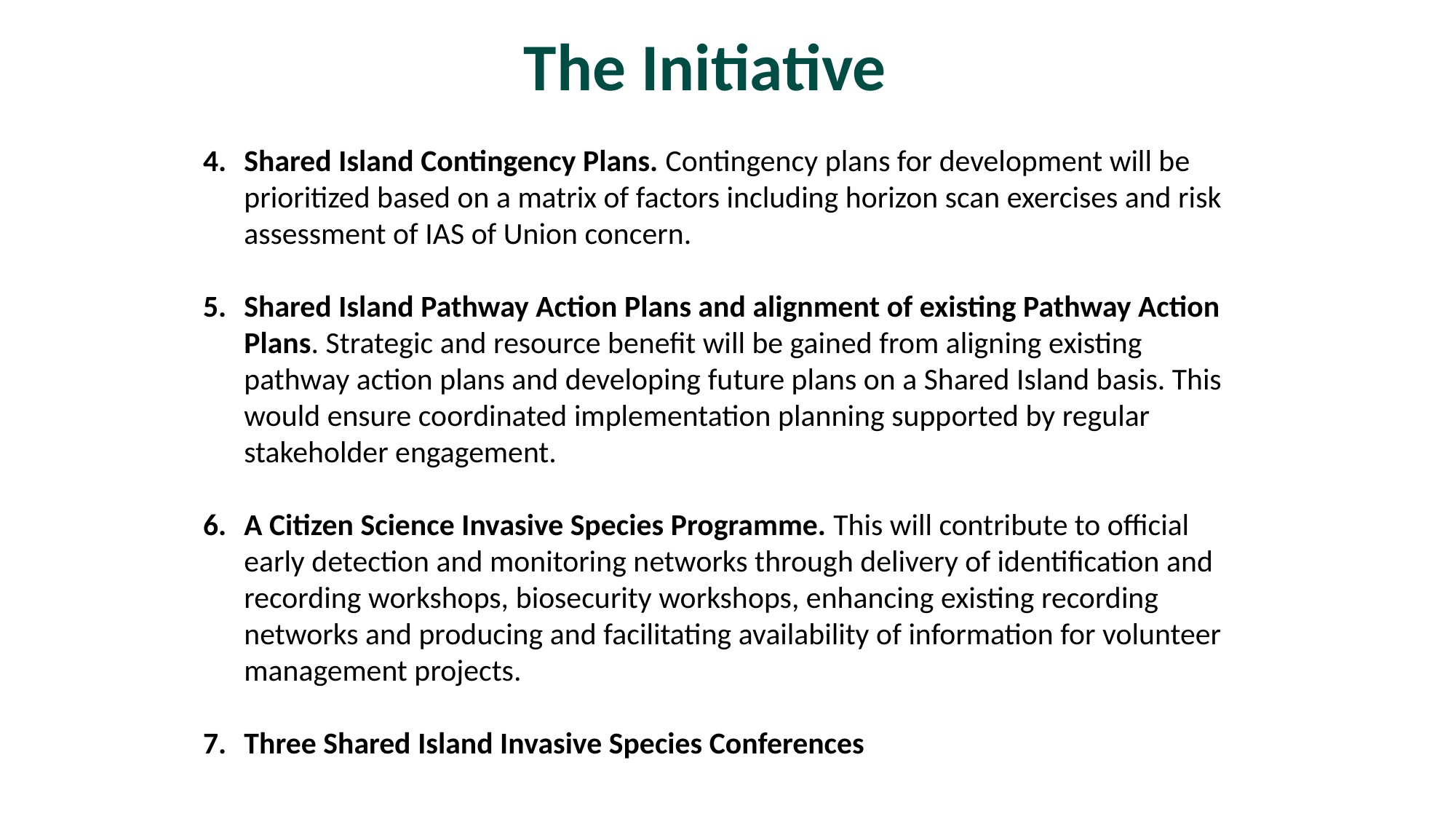

The Initiative
Shared Island Contingency Plans. Contingency plans for development will be prioritized based on a matrix of factors including horizon scan exercises and risk assessment of IAS of Union concern.

Shared Island Pathway Action Plans and alignment of existing Pathway Action Plans. Strategic and resource benefit will be gained from aligning existing pathway action plans and developing future plans on a Shared Island basis. This would ensure coordinated implementation planning supported by regular stakeholder engagement.

A Citizen Science Invasive Species Programme. This will contribute to official early detection and monitoring networks through delivery of identification and recording workshops, biosecurity workshops, enhancing existing recording networks and producing and facilitating availability of information for volunteer management projects.

Three Shared Island Invasive Species Conferences